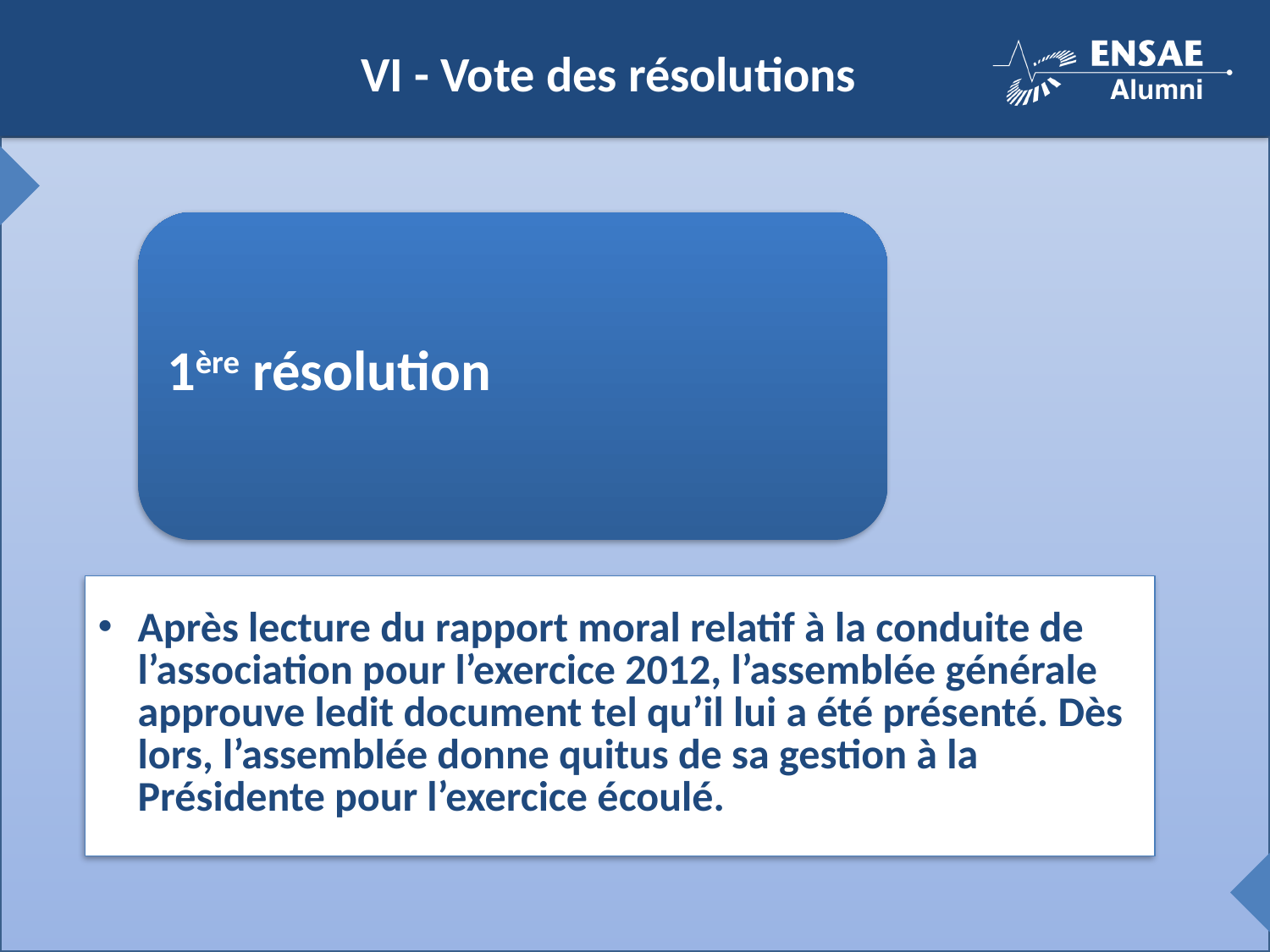

VI - Vote des résolutions
1ère résolution
Après lecture du rapport moral relatif à la conduite de l’association pour l’exercice 2012, l’assemblée générale approuve ledit document tel qu’il lui a été présenté. Dès lors, l’assemblée donne quitus de sa gestion à la Présidente pour l’exercice écoulé.